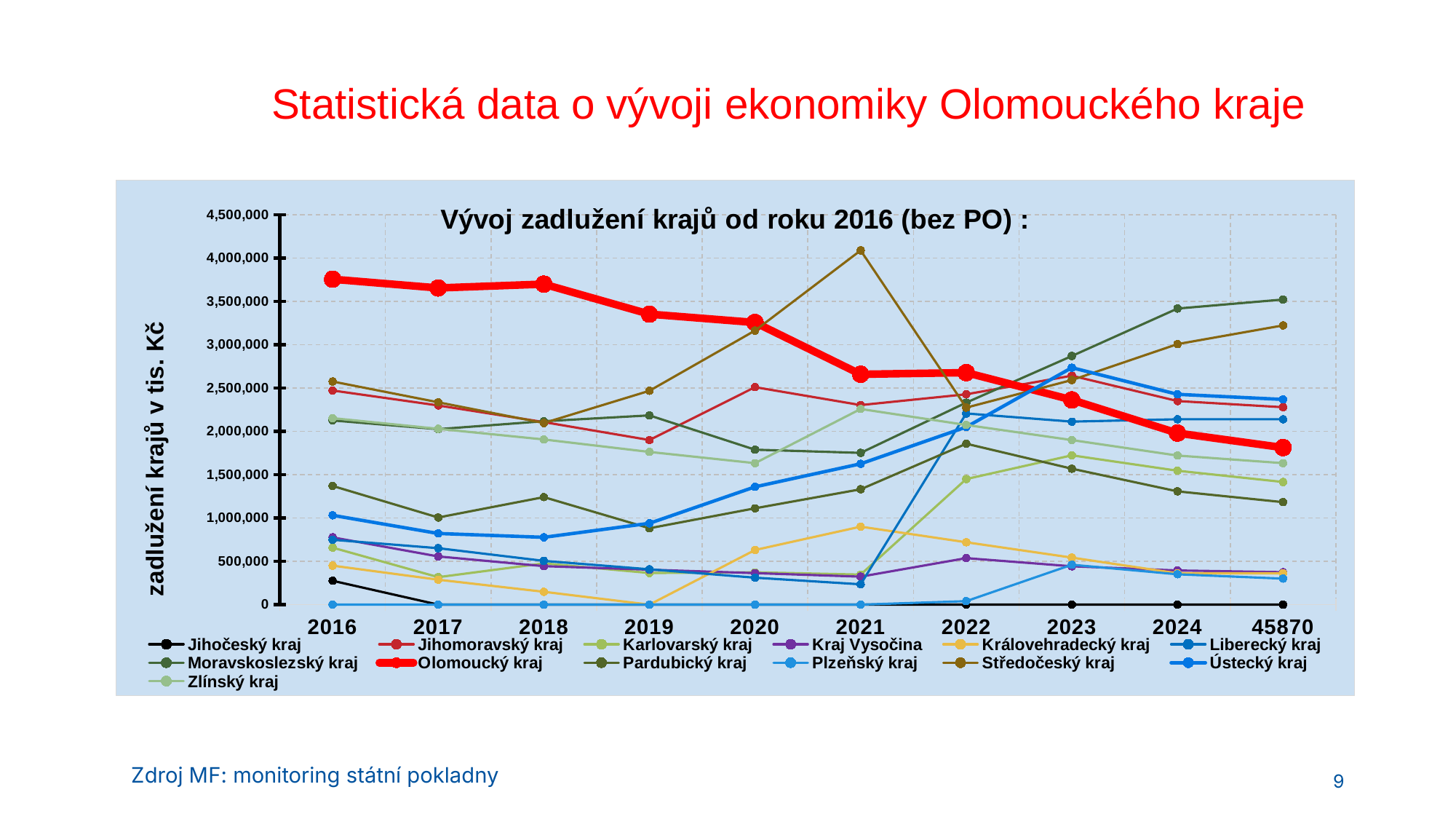

# Statistická data o vývoji ekonomiky Olomouckého kraje

### Chart:

| Category | Jihočeský kraj | Jihomoravský kraj | Karlovarský kraj | Kraj Vysočina | Královehradecký kraj | Liberecký kraj | Moravskoslezský kraj | Olomoucký kraj | Pardubický kraj | Plzeňský kraj | Středočeský kraj | Ústecký kraj | Zlínský kraj |
|---|---|---|---|---|---|---|---|---|---|---|---|---|---|
| 2016 | 275000.0 | 2471034.0 | 657662.0 | 776045.0 | 449674.0 | 748279.0 | 2125000.0 | 3755152.0 | 1369381.0 | 0.0 | 2574483.0 | 1030679.0 | 2152126.0 |
| 2017 | 0.0 | 2298389.0 | 316355.0 | 555735.0 | 287174.0 | 651404.0 | 2024893.0 | 3654272.0 | 1004970.0 | 0.0 | 2334996.0 | 820893.0 | 2029023.0 |
| 2018 | 0.0 | 2106222.0 | 475977.0 | 443851.0 | 147802.0 | 504529.0 | 2116114.0 | 3698780.0 | 1240560.0 | 0.0 | 2095510.0 | 776488.0 | 1905538.0 |
| 2019 | 0.0 | 1899304.0 | 364684.0 | 403460.0 | 0.0 | 407654.0 | 2184068.0 | 3352107.0 | 881609.0 | 0.0 | 2467800.0 | 938406.0 | 1761985.0 |
| 2020 | 0.0 | 2509624.0 | 372730.0 | 363069.0 | 630606.0 | 310779.0 | 1787877.0 | 3255989.0 | 1111740.0 | 0.0 | 3162715.0 | 1359249.0 | 1632401.0 |
| 2021 | 0.0 | 2302706.0 | 346145.0 | 322677.0 | 899565.0 | 234346.0 | 1751364.0 | 2658297.0 | 1330901.0 | 0.0 | 4087399.0 | 1624830.0 | 2257710.0 |
| 2022 | 0.0 | 2427368.0 | 1448737.0 | 536156.0 | 719565.0 | 2206168.0 | 2331041.0 | 2676874.0 | 1856640.0 | 40000.0 | 2273463.0 | 2049468.0 | 2072811.0 |
| 2023 | 0.0 | 2641597.0 | 1723199.0 | 442212.0 | 542287.0 | 2111402.0 | 2869057.0 | 2362508.78 | 1568520.0 | 460000.0 | 2591669.0 | 2734190.0 | 1898916.0 |
| 2024 | 0.0 | 2349313.7657 | 1545390.2643199998 | 394162.93426999997 | 360925.62698 | 2138741.87294 | 3416695.5894 | 1979495.22075 | 1307262.81836 | 350000.0 | 3006311.66679 | 2426879.94683 | 1720478.16872 |
| 45870 | 0.0 | 2278189.77787 | 1415105.3353199998 | 373967.30029 | 360925.62698 | 2138741.87294 | 3520890.1817799998 | 1812226.56526 | 1182262.81836 | 300000.0 | 3222127.6993500004 | 2368017.89683 | 1632332.62032 |
Zdroj MF: monitoring státní pokladny
9